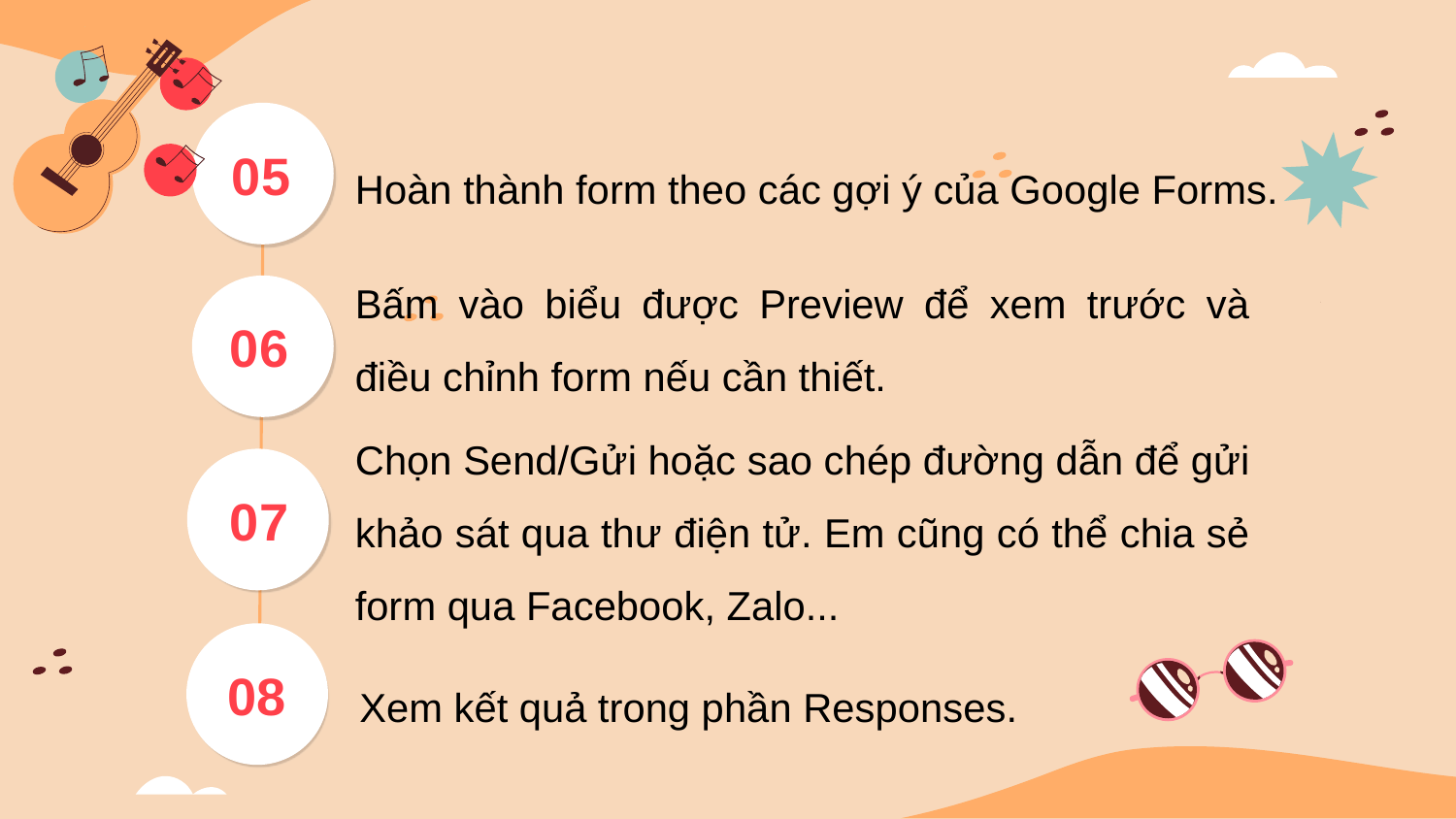

05
Hoàn thành form theo các gợi ý của Google Forms.

Bấm vào biểu được Preview để xem trước và điều chỉnh form nếu cần thiết.

06

Chọn Send/Gửi hoặc sao chép đường dẫn để gửi khảo sát qua thư điện tử. Em cũng có thể chia sẻ form qua Facebook, Zalo...

07

08
Xem kết quả trong phần Responses.